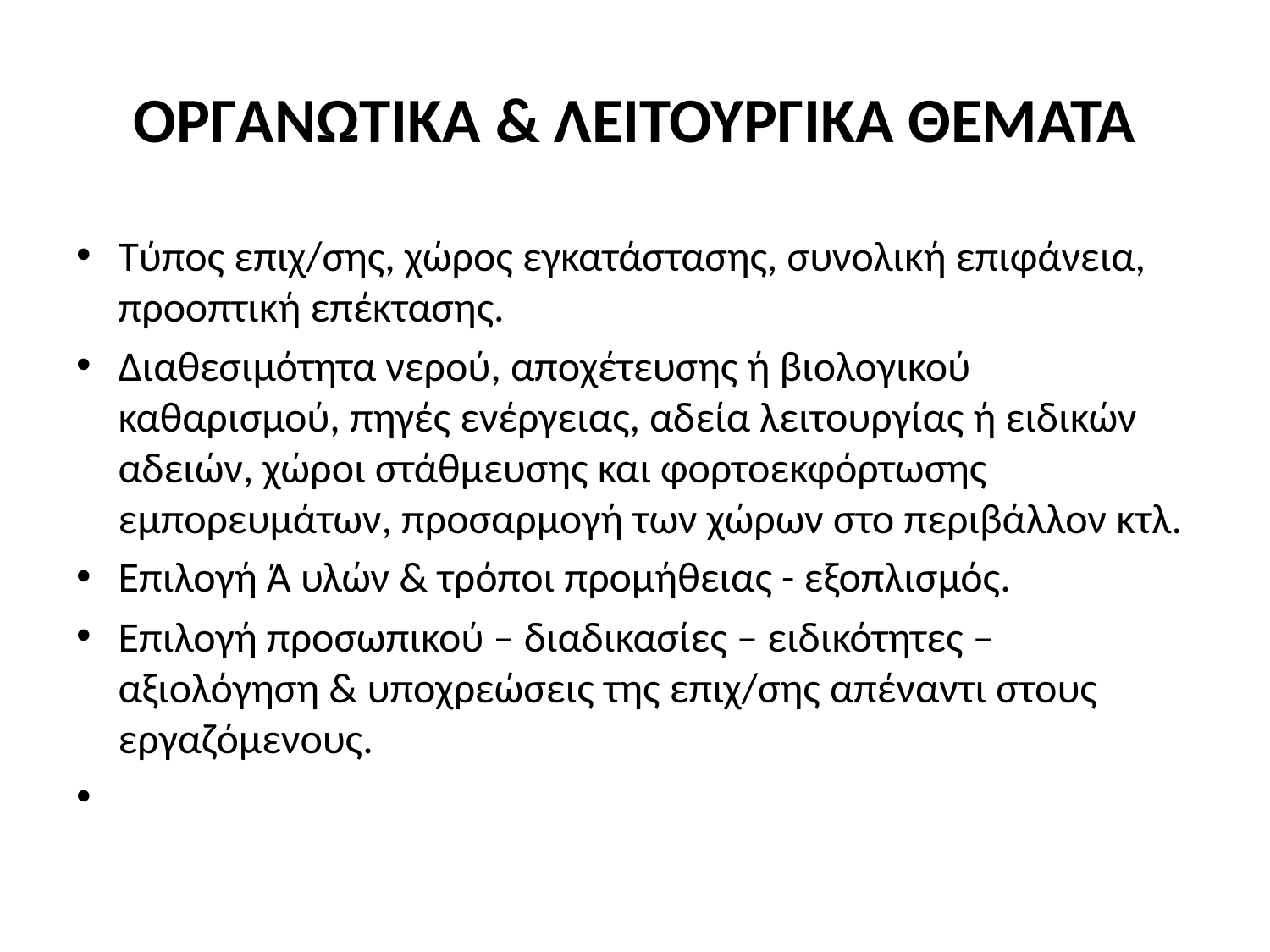

# ΟΡΓΑΝΩΤΙΚΑ & ΛΕΙΤΟΥΡΓΙΚΑ ΘΕΜΑΤΑ
Τύπος επιχ/σης, χώρος εγκατάστασης, συνολική επιφάνεια, προοπτική επέκτασης.
Διαθεσιμότητα νερού, αποχέτευσης ή βιολογικού καθαρισμού, πηγές ενέργειας, αδεία λειτουργίας ή ειδικών αδειών, χώροι στάθμευσης και φορτοεκφόρτωσης εμπορευμάτων, προσαρμογή των χώρων στο περιβάλλον κτλ.
Επιλογή Ά υλών & τρόποι προμήθειας - εξοπλισμός.
Επιλογή προσωπικού – διαδικασίες – ειδικότητες – αξιολόγηση & υποχρεώσεις της επιχ/σης απέναντι στους εργαζόμενους.